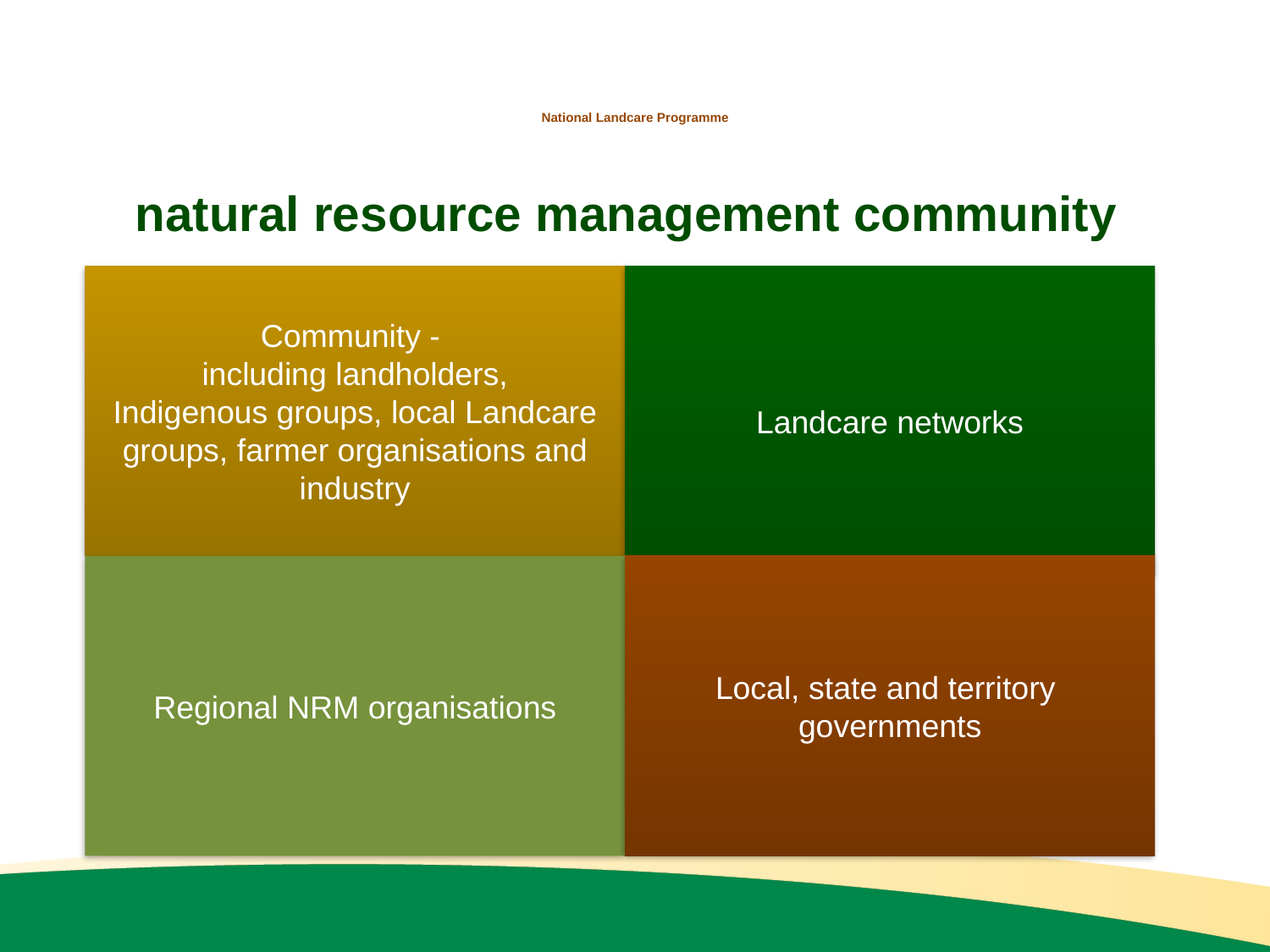

# National Landcare Programme
natural resource management community
Community -
 including landholders,
Indigenous groups, local Landcare groups, farmer organisations and industry
Landcare networks
Regional NRM organisations
Local, state and territory  governments